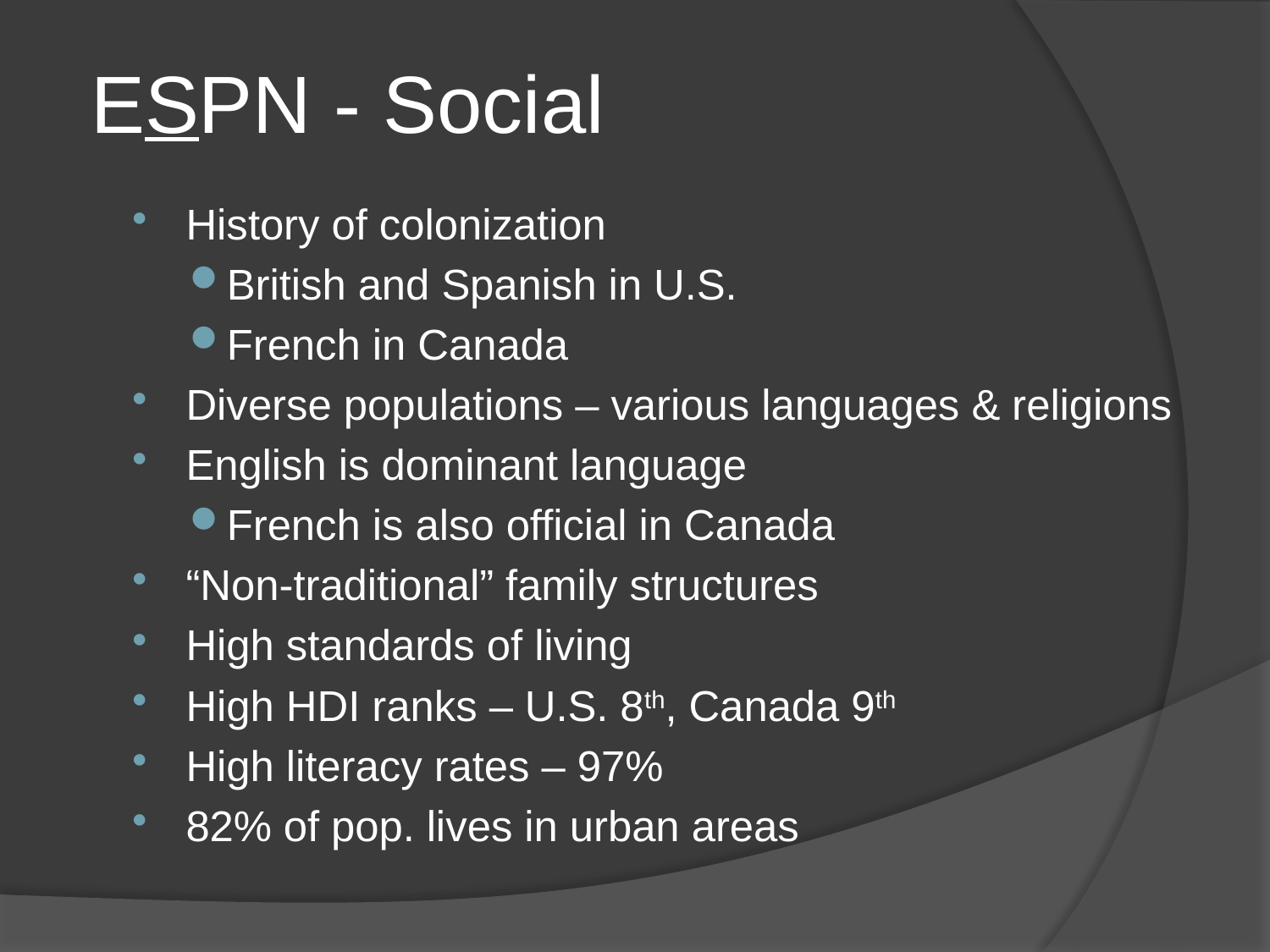

# ESPN - Social
History of colonization
British and Spanish in U.S.
French in Canada
Diverse populations – various languages & religions
English is dominant language
French is also official in Canada
“Non-traditional” family structures
High standards of living
High HDI ranks – U.S. 8th, Canada 9th
High literacy rates – 97%
82% of pop. lives in urban areas